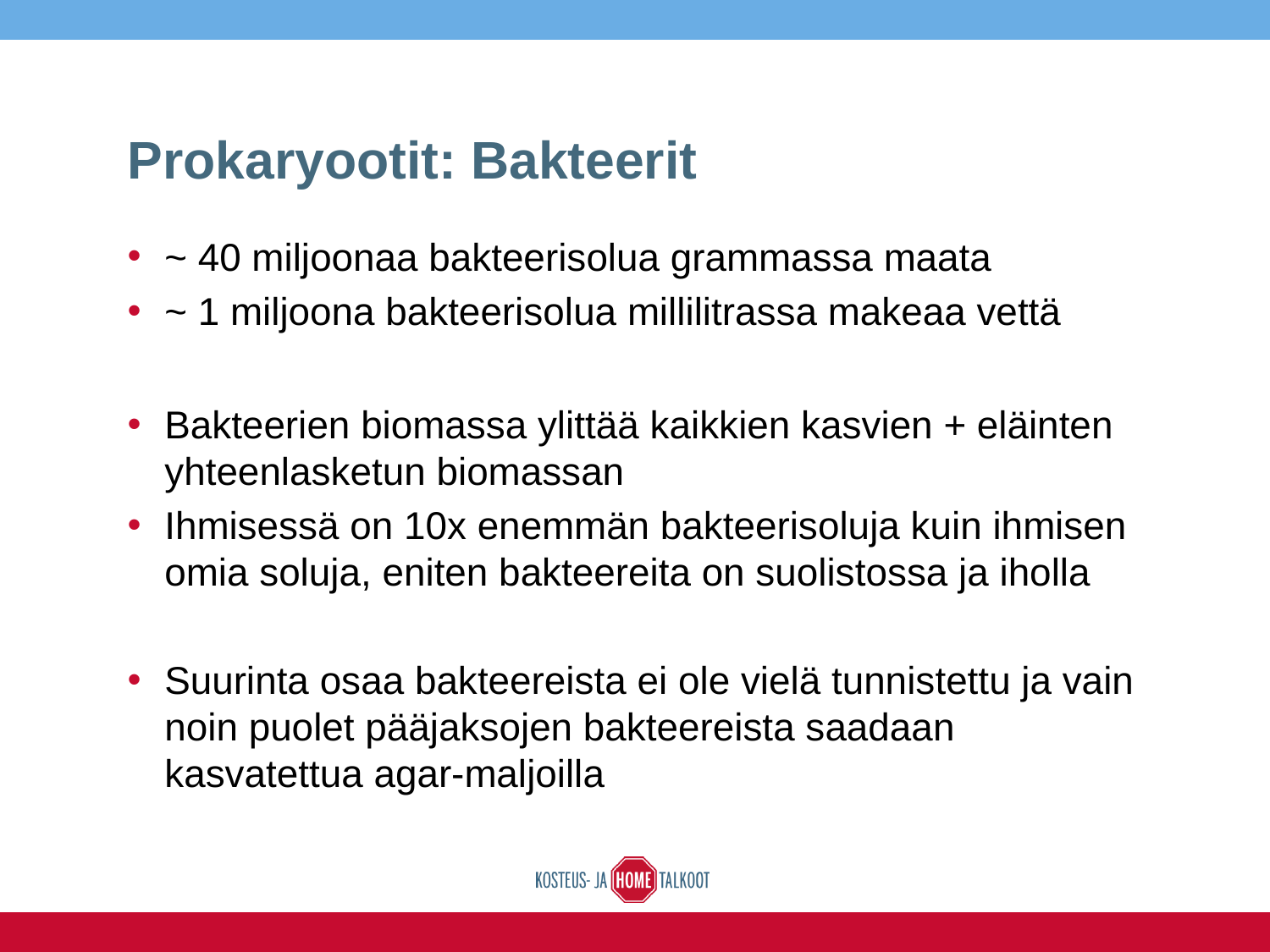

# Prokaryootit: Bakteerit
~ 40 miljoonaa bakteerisolua grammassa maata
~ 1 miljoona bakteerisolua millilitrassa makeaa vettä

Bakteerien biomassa ylittää kaikkien kasvien + eläinten yhteenlasketun biomassan
Ihmisessä on 10x enemmän bakteerisoluja kuin ihmisen omia soluja, eniten bakteereita on suolistossa ja iholla

Suurinta osaa bakteereista ei ole vielä tunnistettu ja vain noin puolet pääjaksojen bakteereista saadaan kasvatettua agar-maljoilla
14